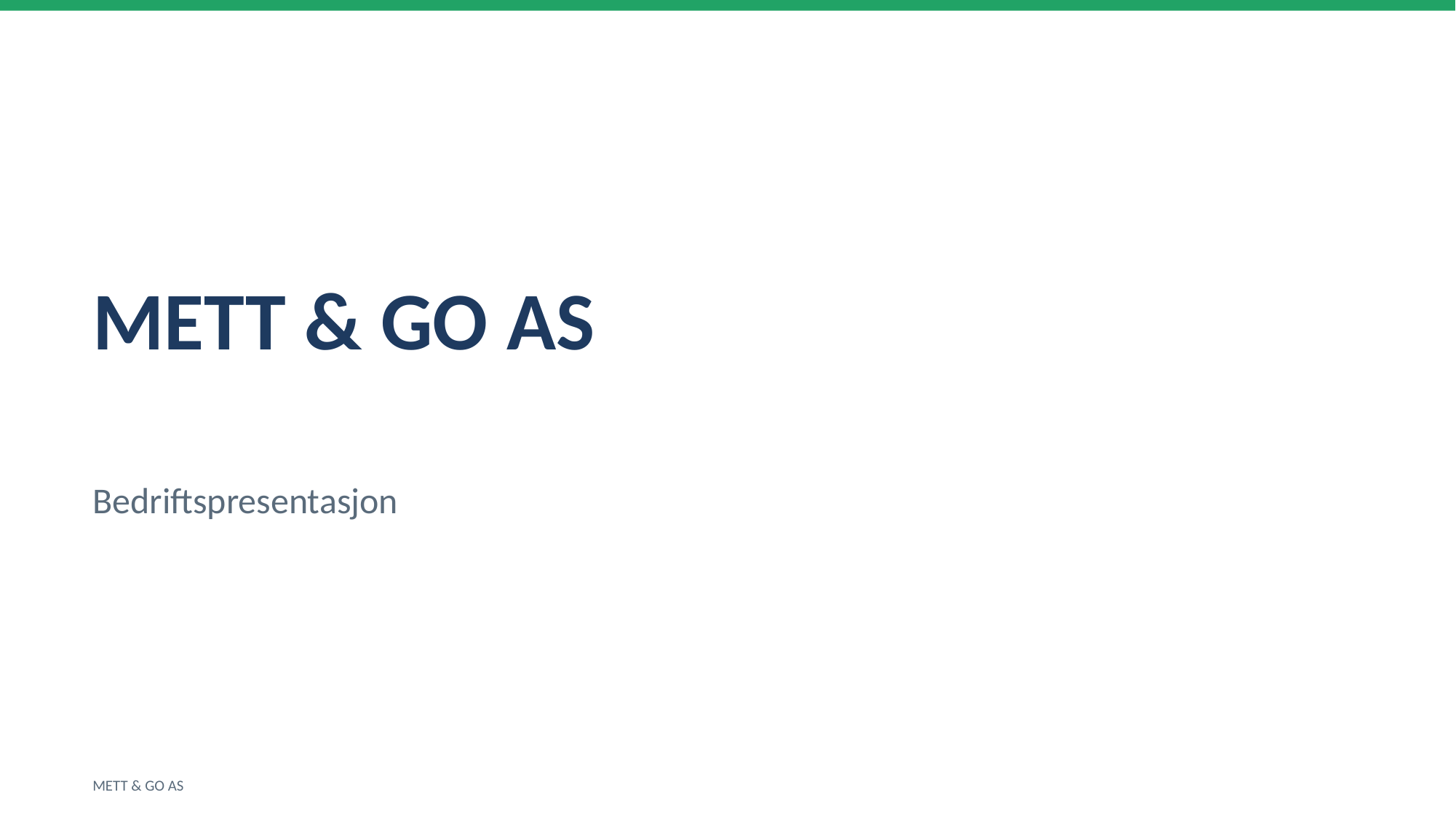

METT & GO AS
Bedriftspresentasjon
METT & GO AS